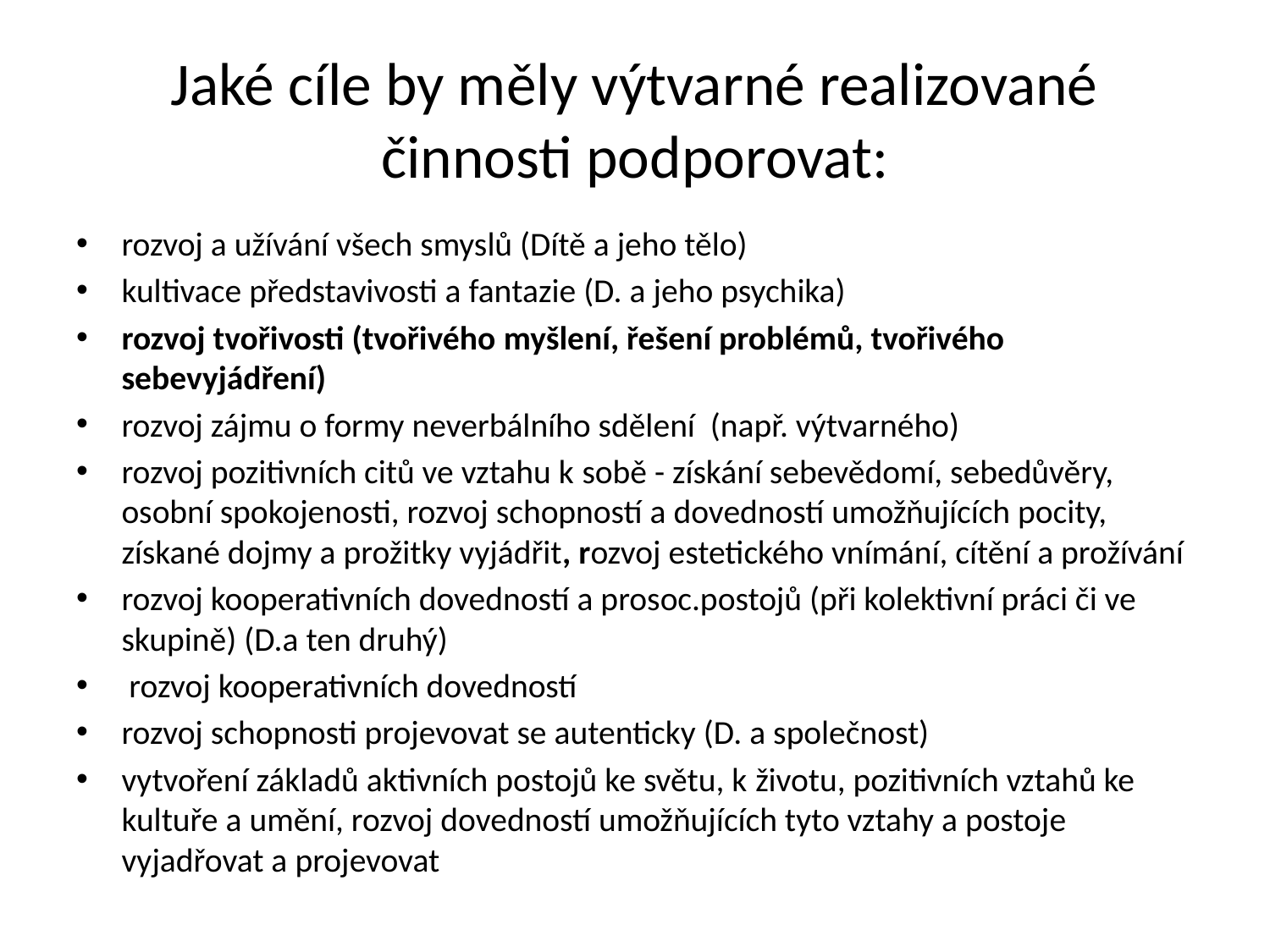

# Jaké cíle by měly výtvarné realizované činnosti podporovat:
rozvoj a užívání všech smyslů (Dítě a jeho tělo)
kultivace představivosti a fantazie (D. a jeho psychika)
rozvoj tvořivosti (tvořivého myšlení, řešení problémů, tvořivého sebevyjádření)
rozvoj zájmu o formy neverbálního sdělení  (např. výtvarného)
rozvoj pozitivních citů ve vztahu k sobě - získání sebevědomí, sebedůvěry, osobní spokojenosti, rozvoj schopností a dovedností umožňujících pocity, získané dojmy a prožitky vyjádřit, rozvoj estetického vnímání, cítění a prožívání
rozvoj kooperativních dovedností a prosoc.postojů (při kolektivní práci či ve skupině) (D.a ten druhý)
 rozvoj kooperativních dovedností
rozvoj schopnosti projevovat se autenticky (D. a společnost)
vytvoření základů aktivních postojů ke světu, k životu, pozitivních vztahů ke kultuře a umění, rozvoj dovedností umožňujících tyto vztahy a postoje vyjadřovat a projevovat